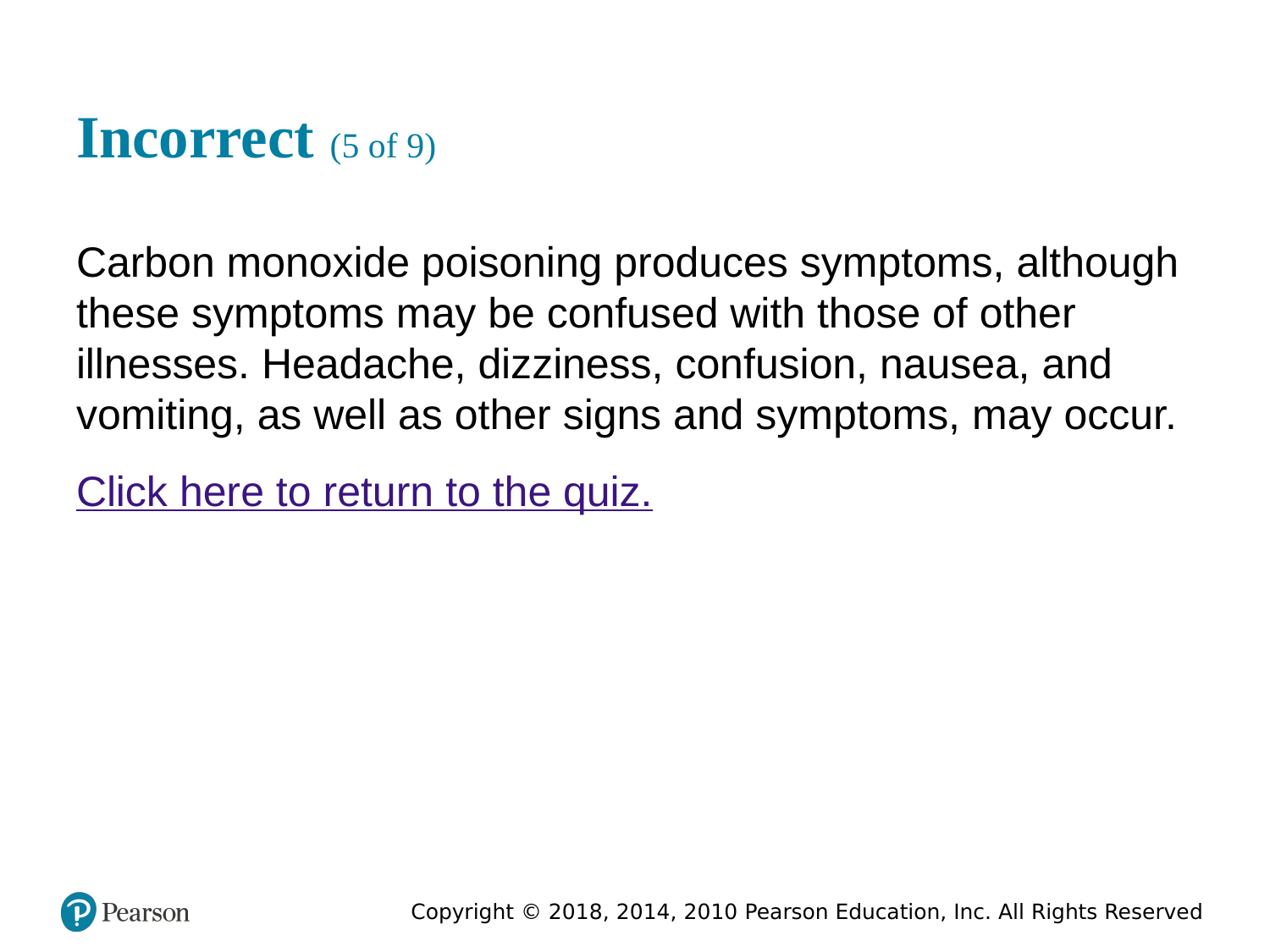

# Incorrect (5 of 9)
Carbon monoxide poisoning produces symptoms, although these symptoms may be confused with those of other illnesses. Headache, dizziness, confusion, nausea, and vomiting, as well as other signs and symptoms, may occur.
Click here to return to the quiz.